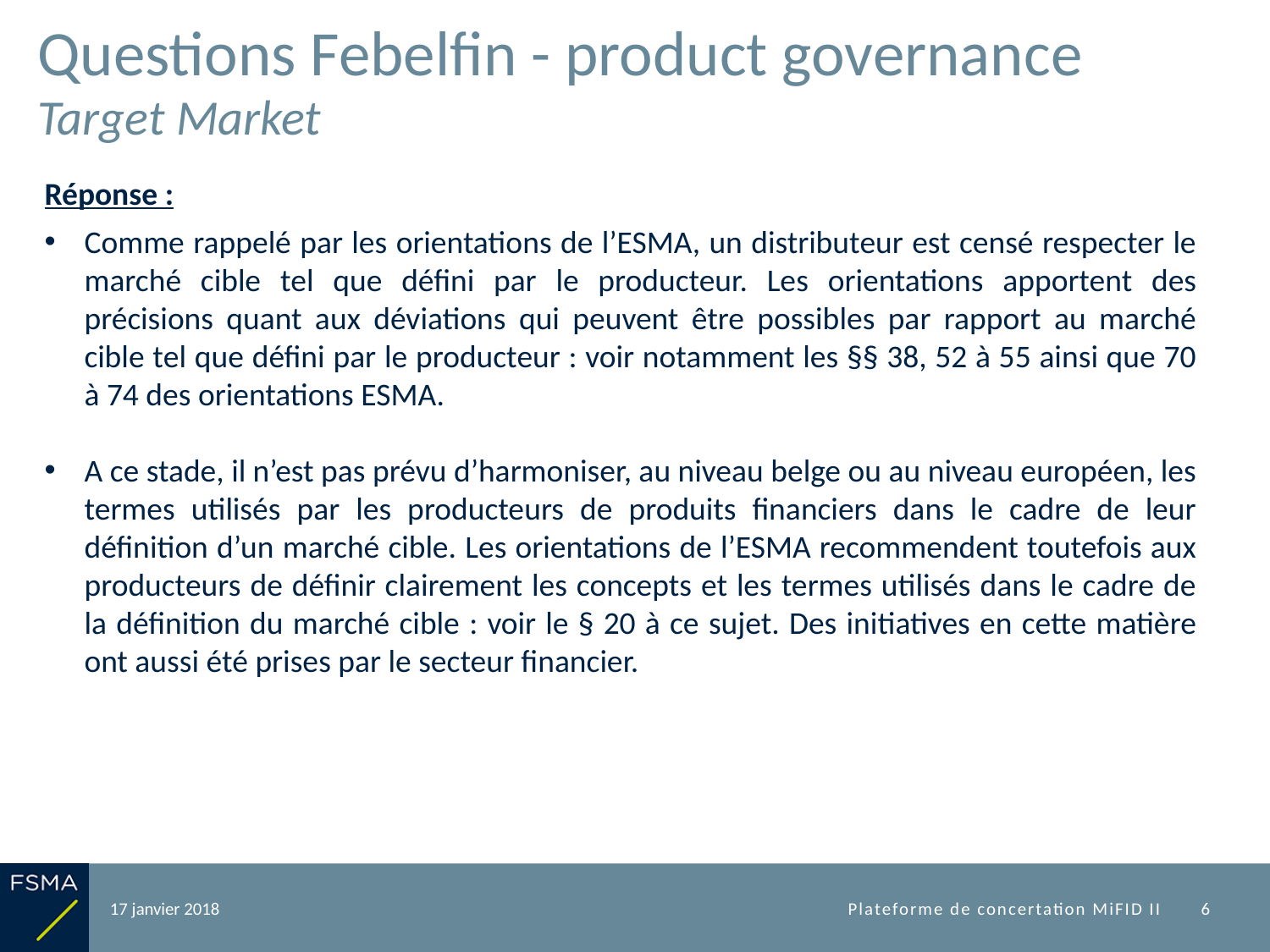

# Questions Febelfin - product governance Target Market
Réponse :
Comme rappelé par les orientations de l’ESMA, un distributeur est censé respecter le marché cible tel que défini par le producteur. Les orientations apportent des précisions quant aux déviations qui peuvent être possibles par rapport au marché cible tel que défini par le producteur : voir notamment les §§ 38, 52 à 55 ainsi que 70 à 74 des orientations ESMA.

A ce stade, il n’est pas prévu d’harmoniser, au niveau belge ou au niveau européen, les termes utilisés par les producteurs de produits financiers dans le cadre de leur définition d’un marché cible. Les orientations de l’ESMA recommendent toutefois aux producteurs de définir clairement les concepts et les termes utilisés dans le cadre de la définition du marché cible : voir le § 20 à ce sujet. Des initiatives en cette matière ont aussi été prises par le secteur financier.

17 janvier 2018
Plateforme de concertation MiFID II
6